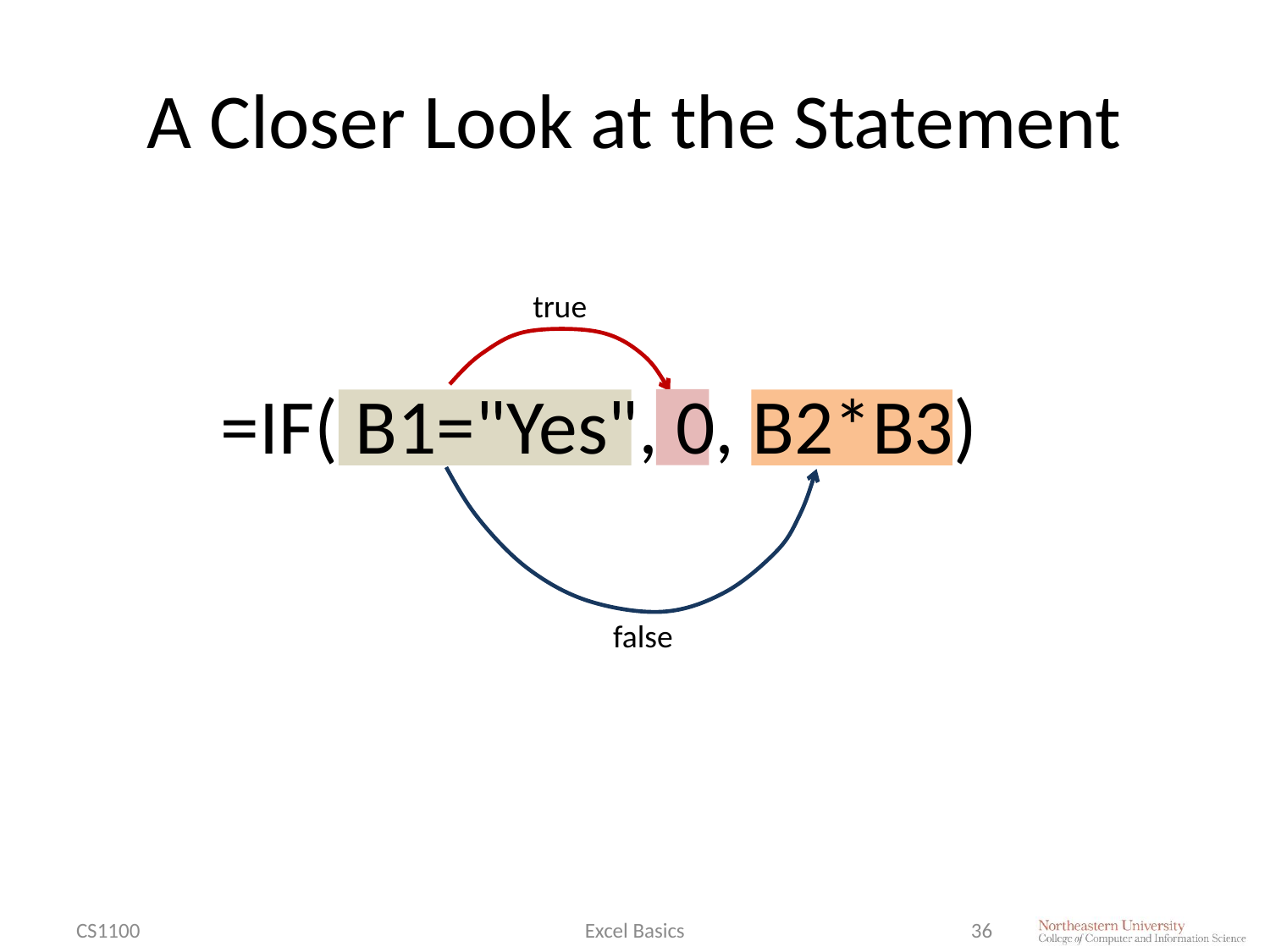

# A Closer Look at the Statement
true

=IF( B1="Yes", 0, B2*B3)

false
CS1100
Excel Basics
36